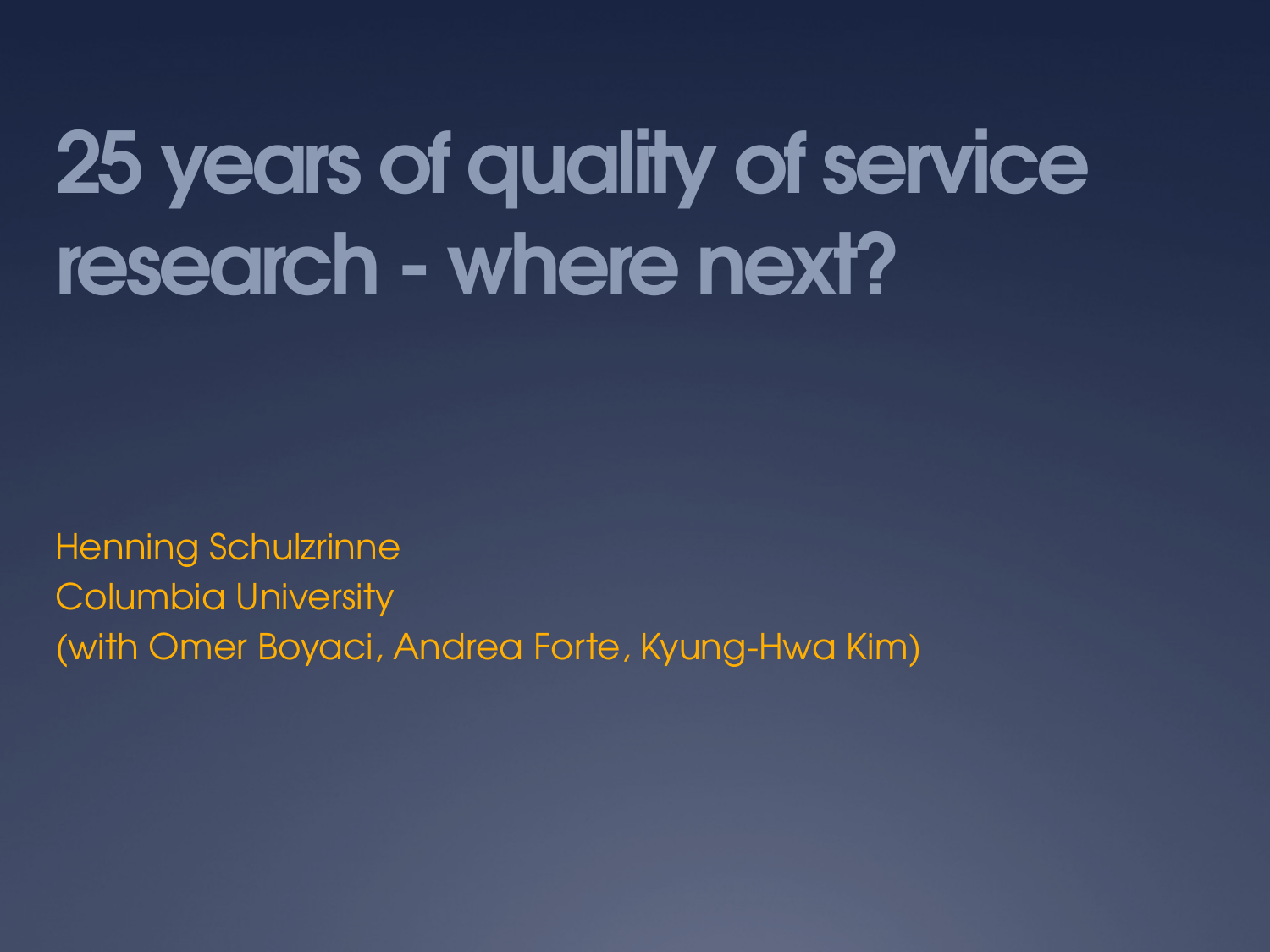

# 25 years of quality of service research - where next?
Henning Schulzrinne
Columbia University
(with Omer Boyaci, Andrea Forte, Kyung-Hwa Kim)